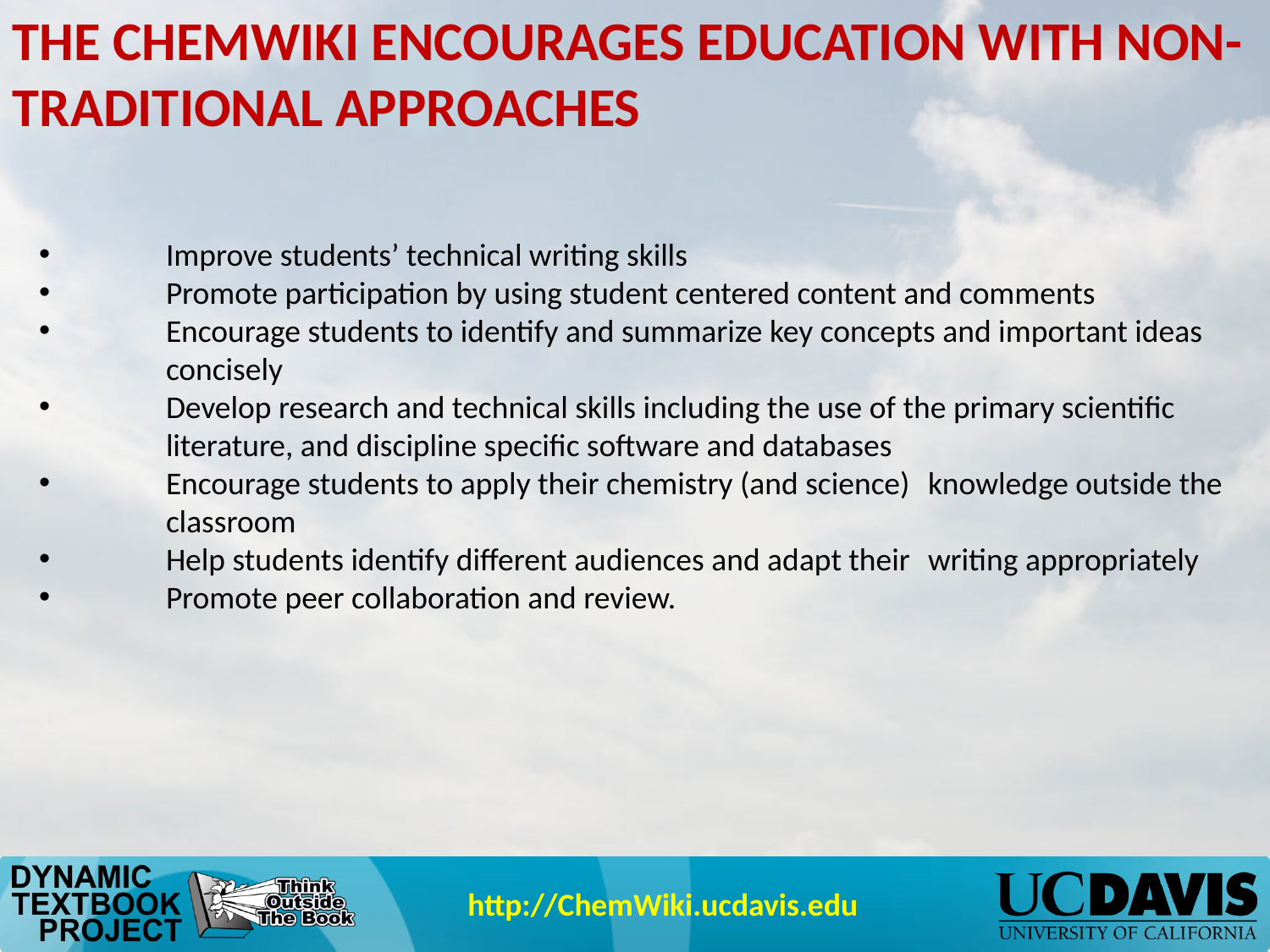

THE CHEMWIKI ENCOURAGES EDUCATION WITH NON-TRADITIONAL APPROACHES

 	Improve students’ technical writing skills
 	Promote participation by using student centered content and comments
 	Encourage students to identify and summarize key concepts and important ideas 	concisely
 	Develop research and technical skills including the use of the primary scientific 	literature, and discipline specific software and databases
 	Encourage students to apply their chemistry (and science) 	knowledge outside the 	classroom
 	Help students identify different audiences and adapt their 	writing appropriately
 	Promote peer collaboration and review.